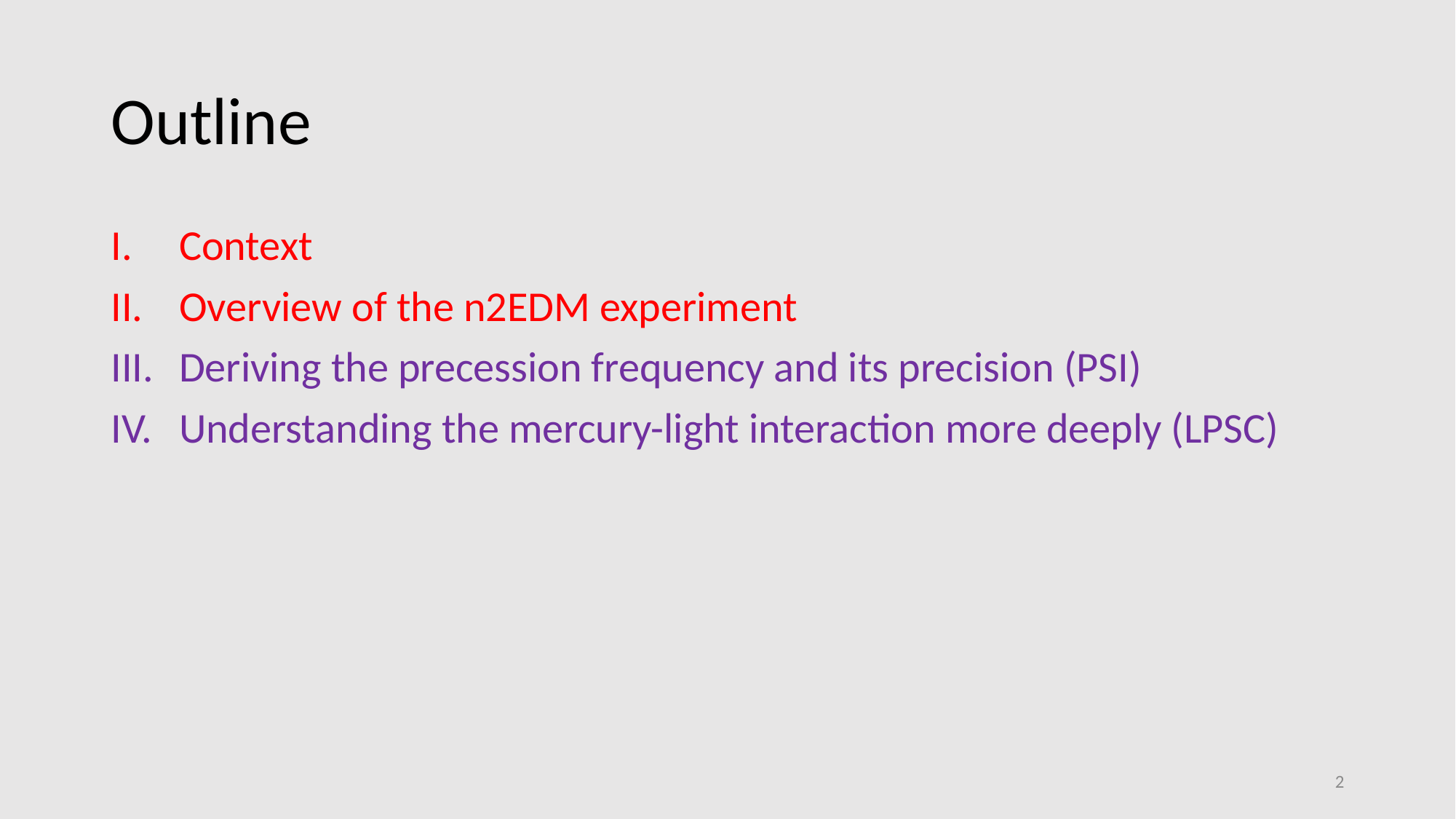

# Outline
Context
Overview of the n2EDM experiment
Deriving the precession frequency and its precision (PSI)
Understanding the mercury-light interaction more deeply (LPSC)

2